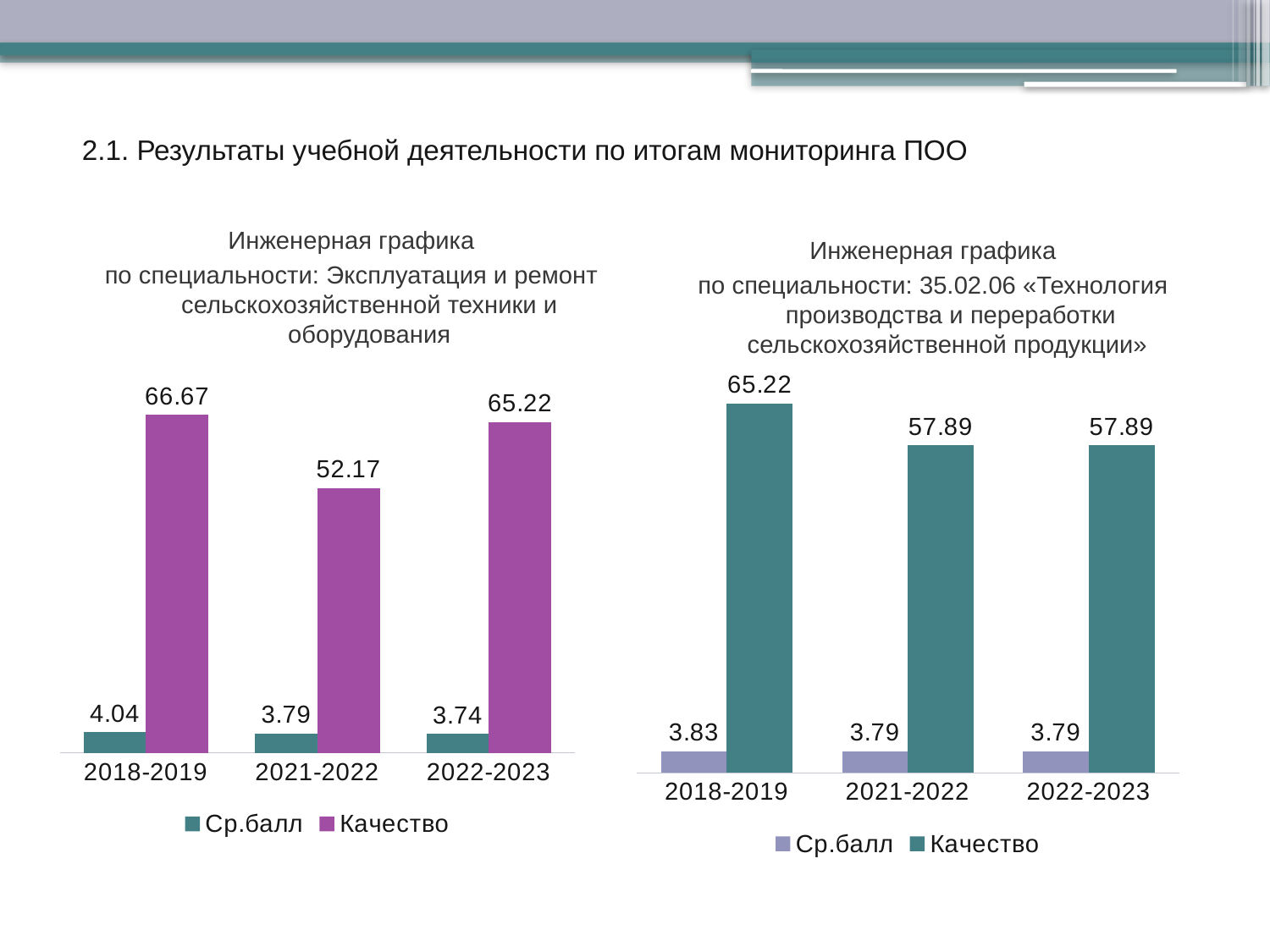

# 2.1. Результаты учебной деятельности по итогам мониторинга ПОО
Инженерная графика
по специальности: Эксплуатация и ремонт сельскохозяйственной техники и оборудования

Инженерная графика
по специальности: 35.02.06 «Технология производства и переработки сельскохозяйственной продукции»

### Chart

| Category | Ср.балл | Качество |
|---|---|---|
| 2018-2019 | 4.04 | 66.66999999999999 |
| 2021-2022 | 3.79 | 52.17 |
| 2022-2023 | 3.74 | 65.22 |

### Chart

| Category | Ср.балл | Качество |
|---|---|---|
| 2018-2019 | 3.8299999999999987 | 65.22 |
| 2021-2022 | 3.79 | 57.89 |
| 2022-2023 | 3.79 | 57.89 |